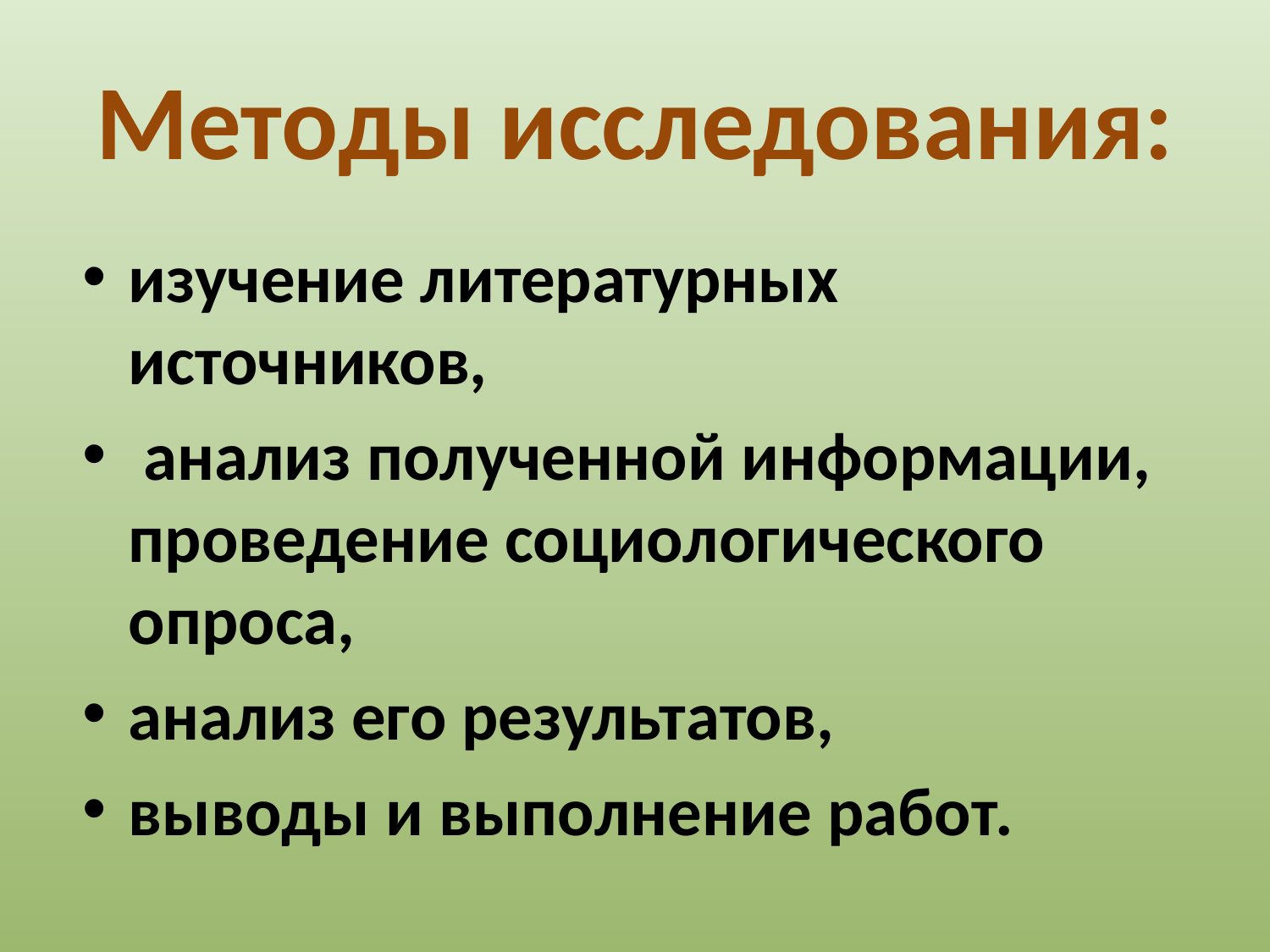

# Методы исследования:
изучение литературных источников,
 анализ полученной информации, проведение социологического опроса,
анализ его результатов,
выводы и выполнение работ.